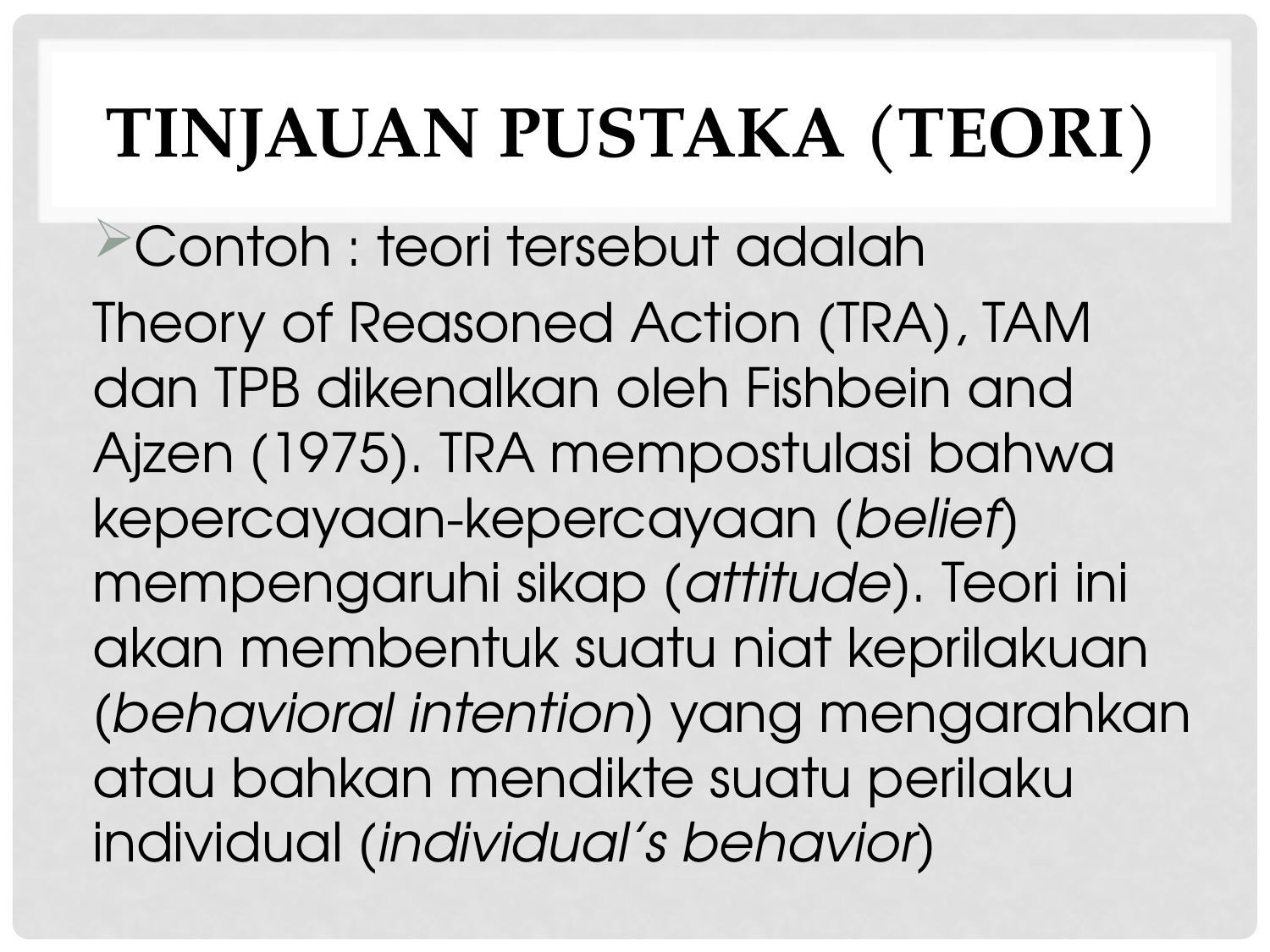

# TINJAUAN PUSTAKA (TEORI)
Contoh : teori tersebut adalah
Theory of Reasoned Action (TRA), TAM dan TPB dikenalkan oleh Fishbein and Ajzen (1975). TRA mempostulasi bahwa kepercayaan-kepercayaan (belief) mempengaruhi sikap (attitude). Teori ini akan membentuk suatu niat keprilakuan (behavioral intention) yang mengarahkan atau bahkan mendikte suatu perilaku individual (individual’s behavior)